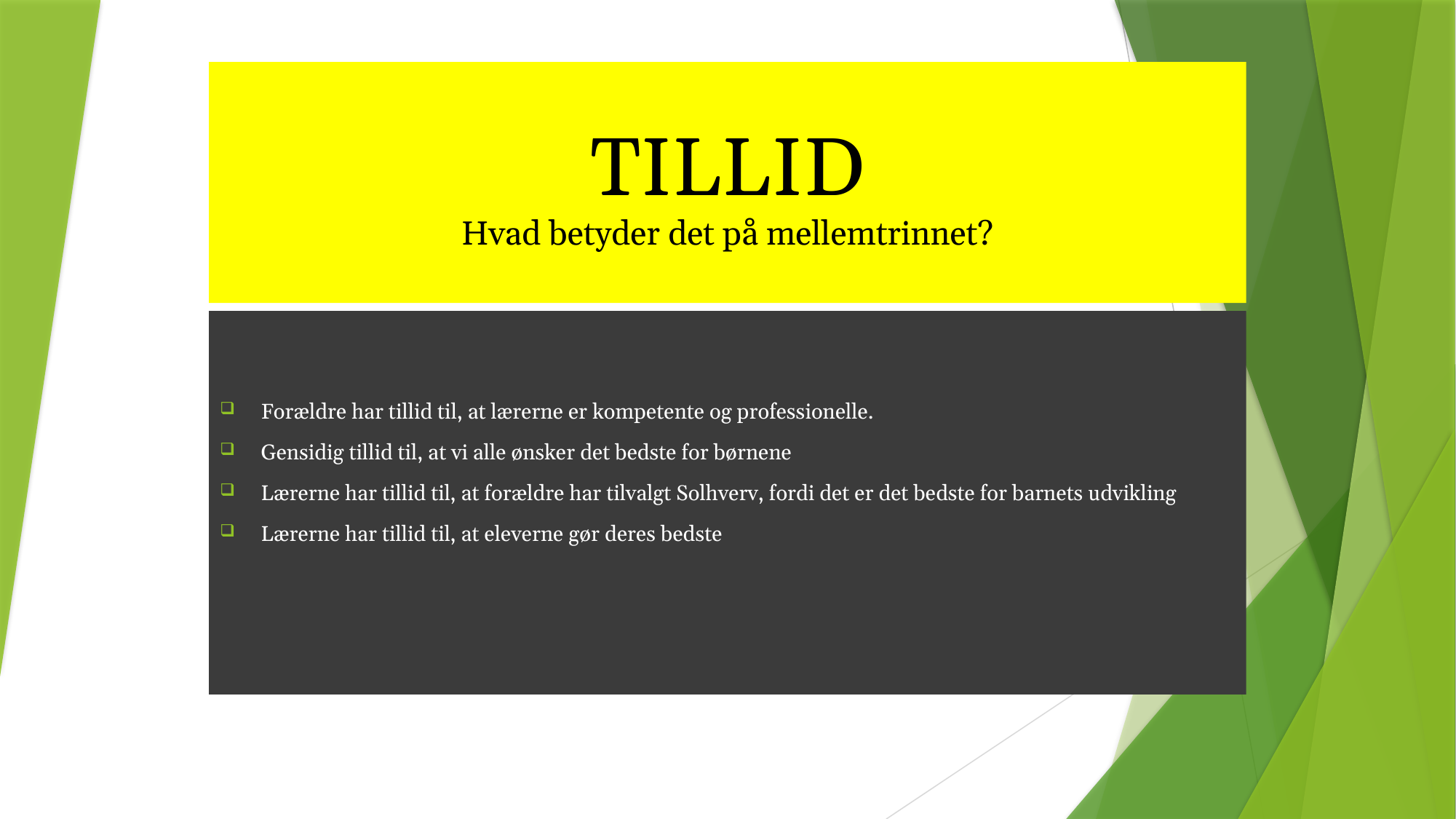

# TILLID Hvad betyder det på mellemtrinnet?

Forældre har tillid til, at lærerne er kompetente og professionelle.
Gensidig tillid til, at vi alle ønsker det bedste for børnene
Lærerne har tillid til, at forældre har tilvalgt Solhverv, fordi det er det bedste for barnets udvikling
Lærerne har tillid til, at eleverne gør deres bedste